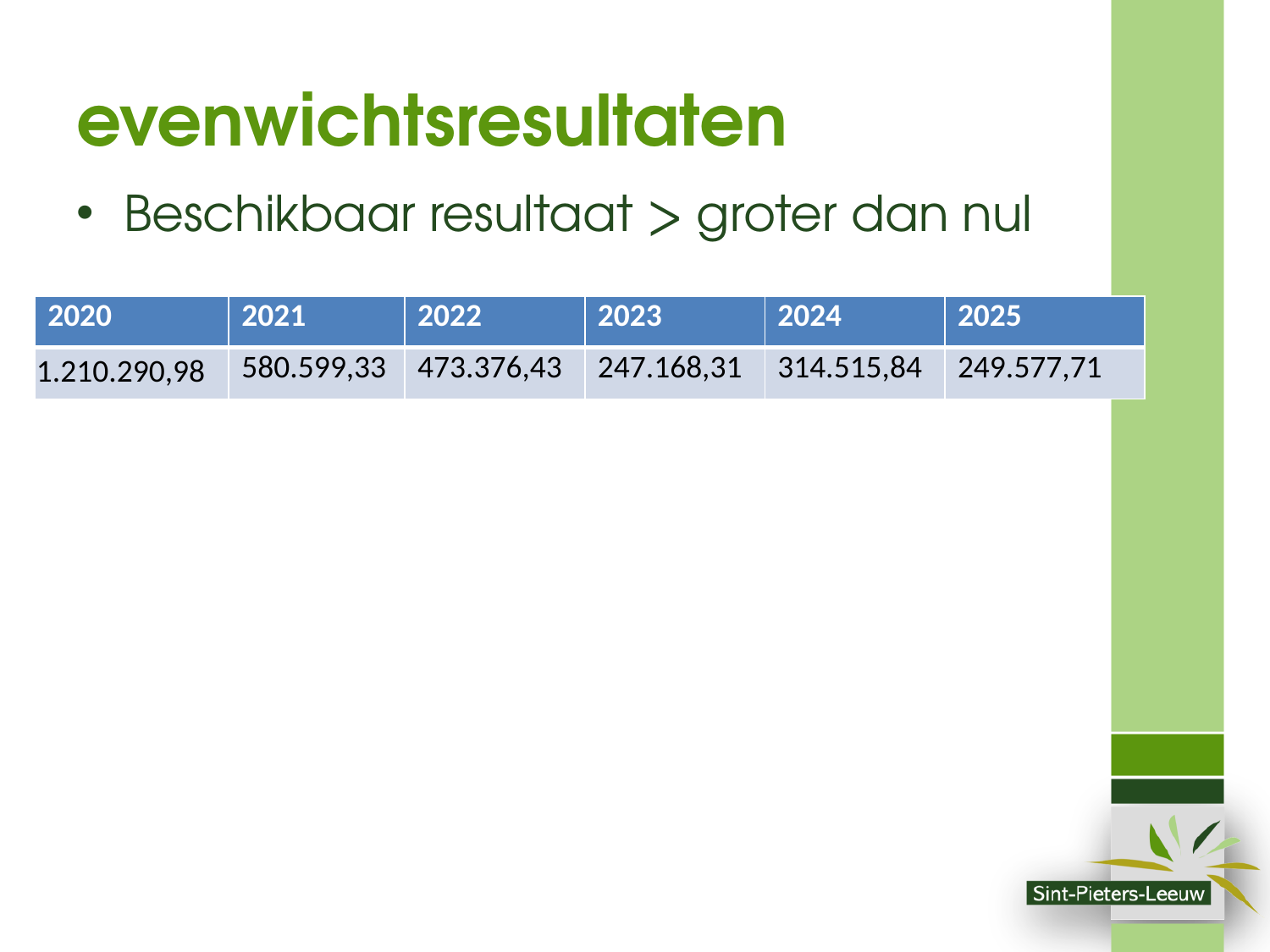

# evenwichtsresultaten
Beschikbaar resultaat > groter dan nul

| 2020 | 2021 | 2022 | 2023 | 2024 | 2025 |
| --- | --- | --- | --- | --- | --- |
| 1.210.290,98 | 580.599,33 | 473.376,43 | 247.168,31 | 314.515,84 | 249.577,71 |